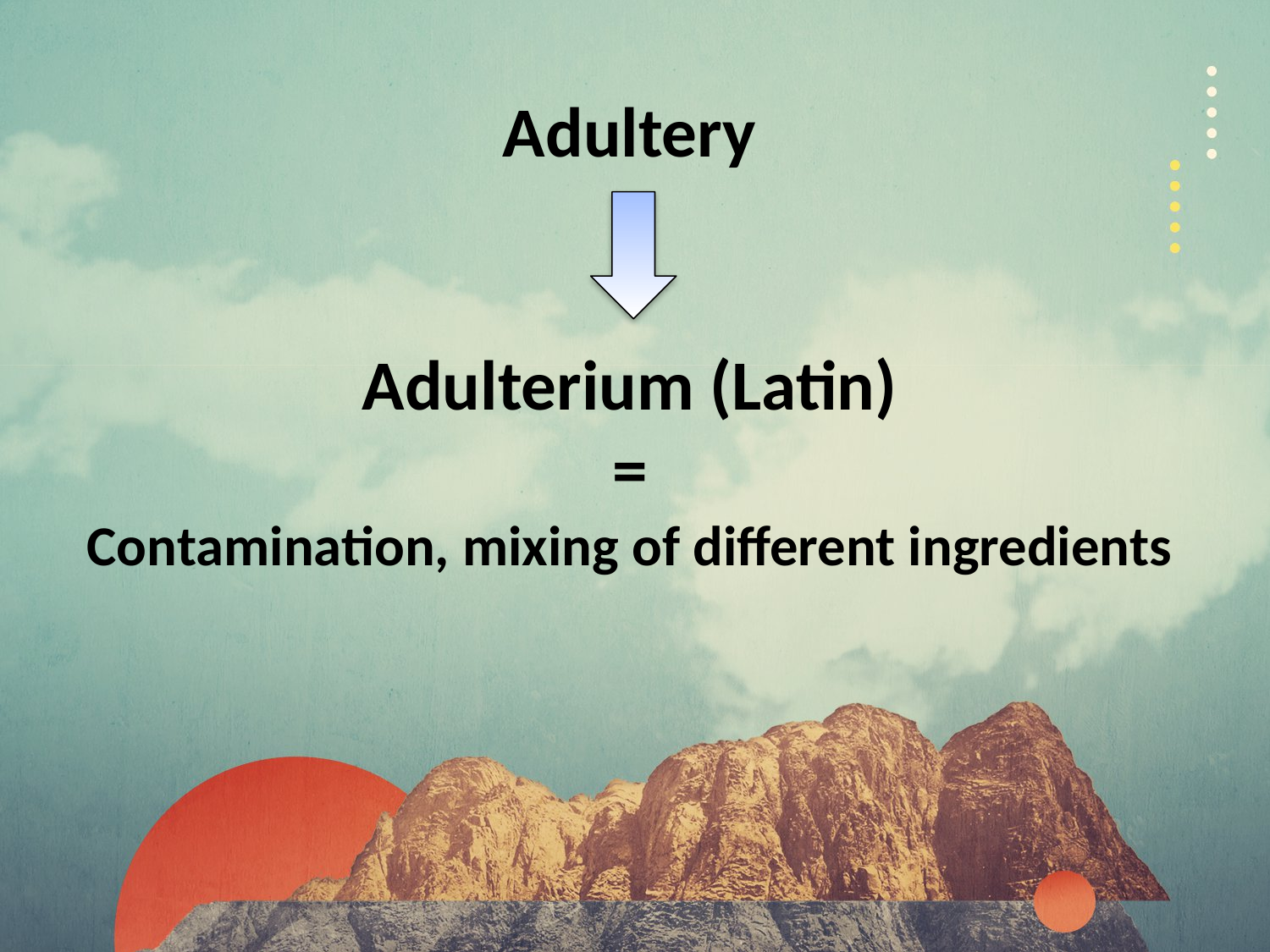

Adultery

Adulterium (Latin)
=
Contamination, mixing of different ingredients